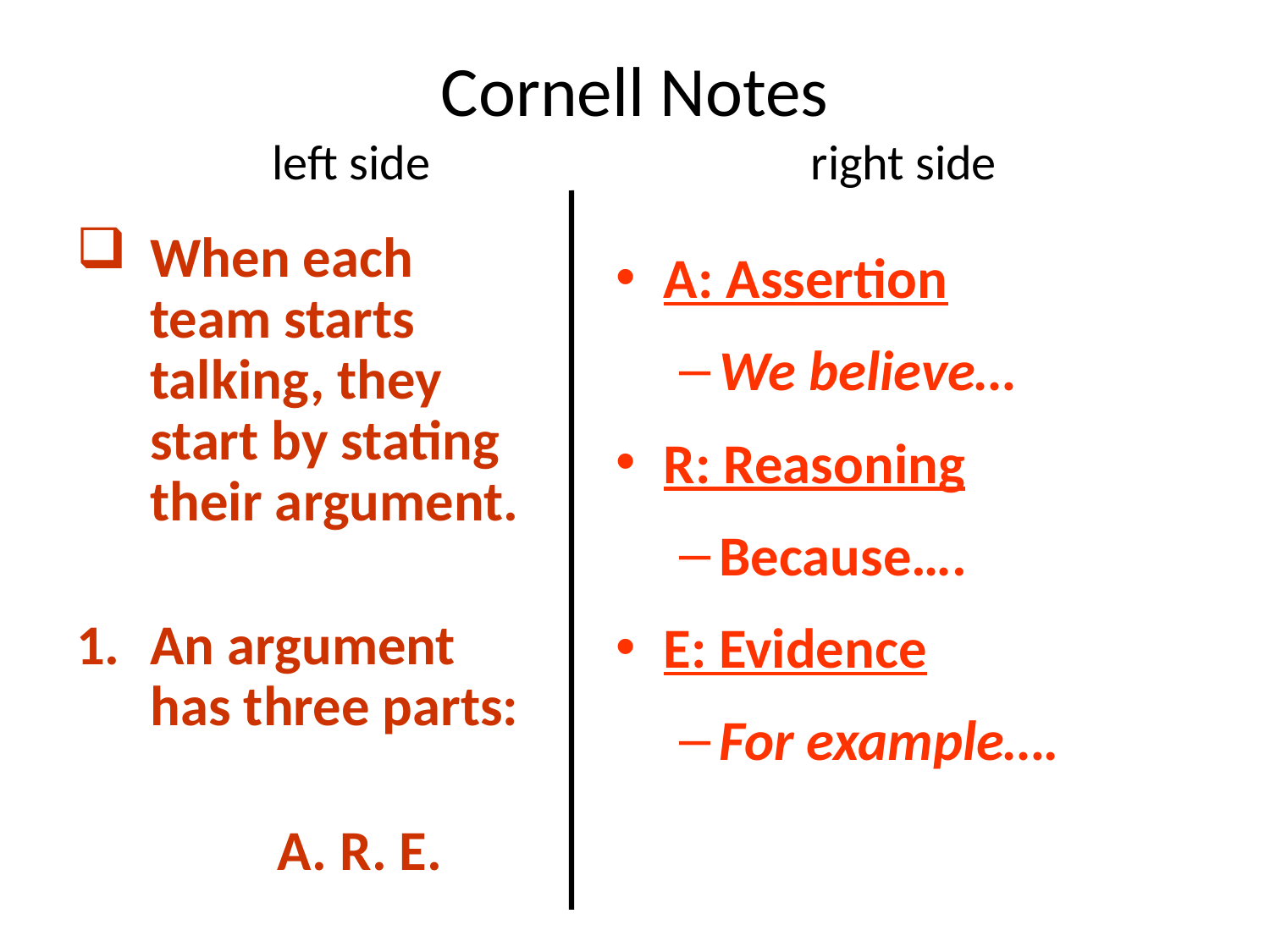

# Cornell Notes left side                                  right side

When each team starts talking, they start by stating their argument.

An argument has three parts:

		A. R. E.
A: Assertion
We believe…
R: Reasoning
Because….
E: Evidence
For example….